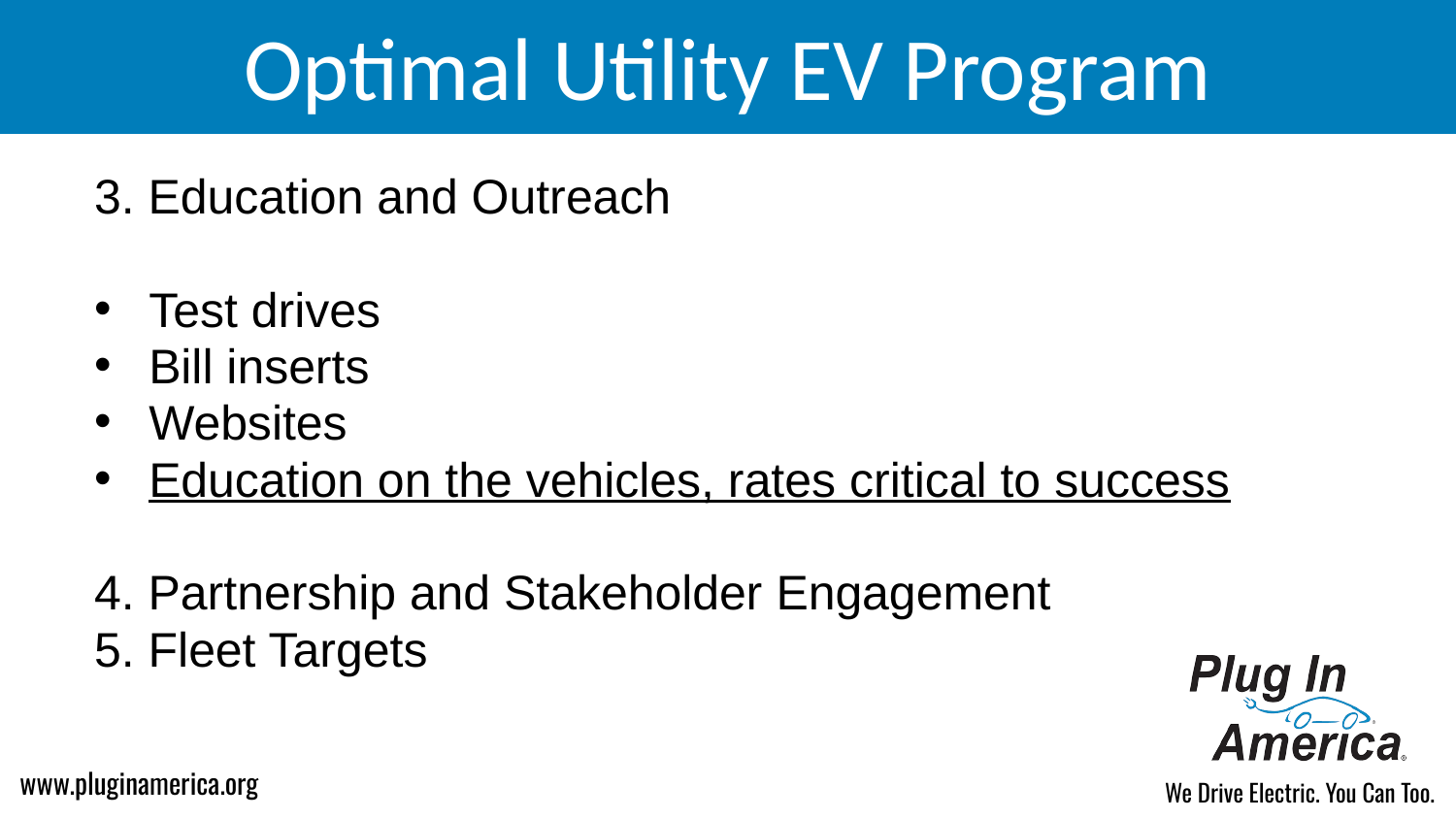

# Optimal Utility EV Program
3. Education and Outreach

Test drives
Bill inserts
Websites
Education on the vehicles, rates critical to success

4. Partnership and Stakeholder Engagement
5. Fleet Targets